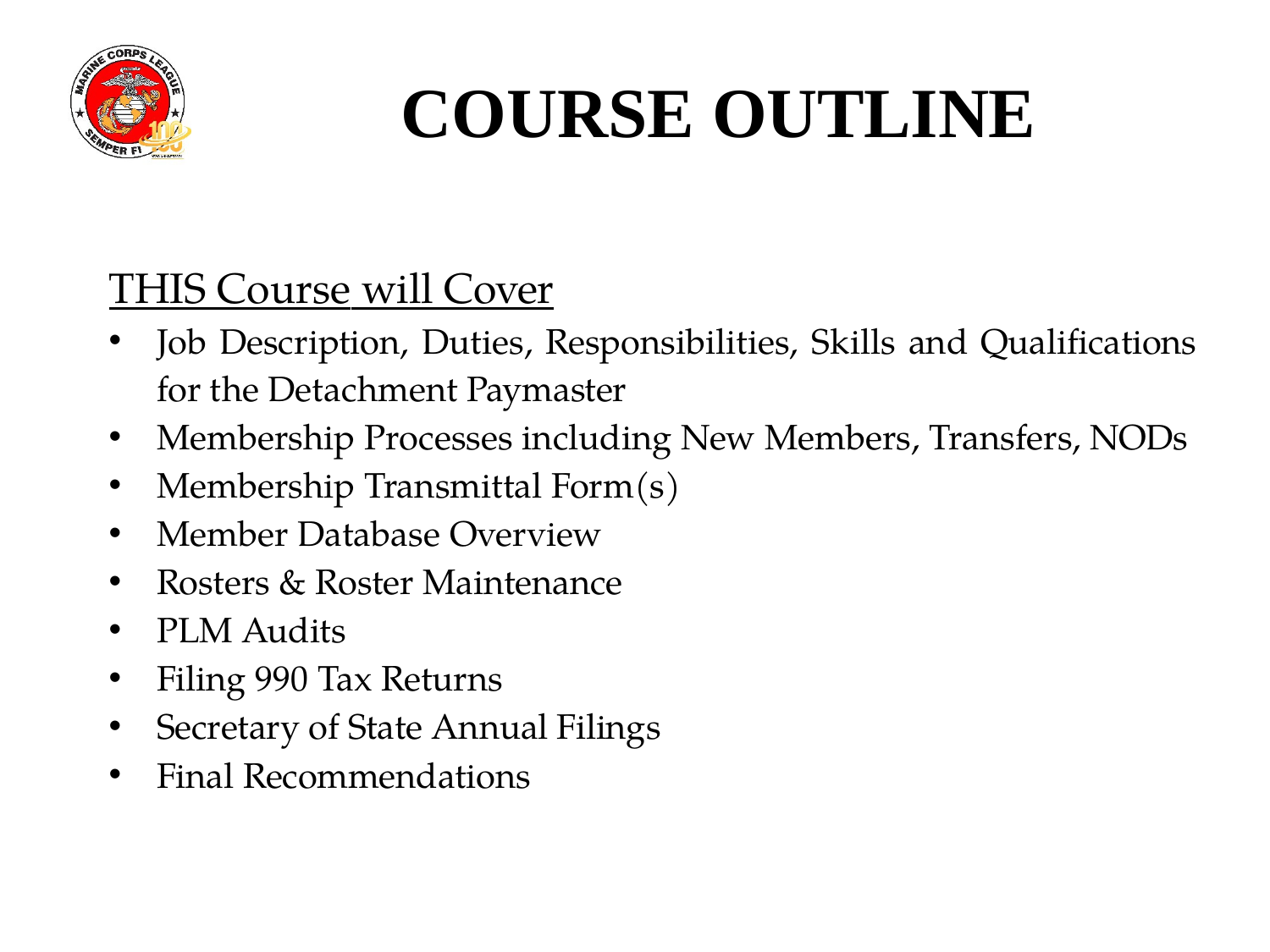

# COURSE OUTLINE
THIS Course will Cover
Job Description, Duties, Responsibilities, Skills and Qualifications for the Detachment Paymaster
Membership Processes including New Members, Transfers, NODs
Membership Transmittal Form(s)
Member Database Overview
Rosters & Roster Maintenance
PLM Audits
Filing 990 Tax Returns
Secretary of State Annual Filings
Final Recommendations